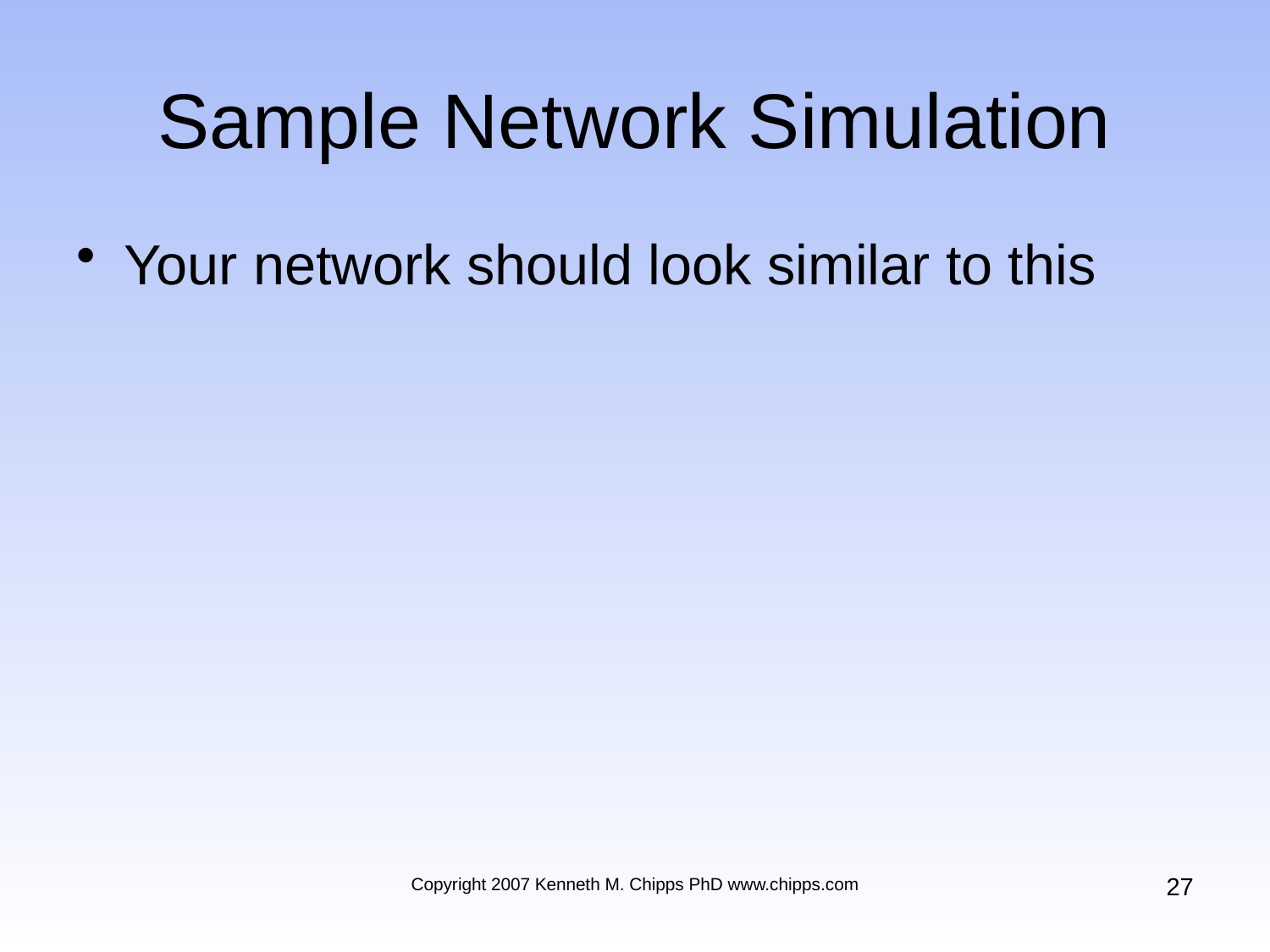

# Sample Network Simulation
Your network should look similar to this
27
Copyright 2007 Kenneth M. Chipps PhD www.chipps.com